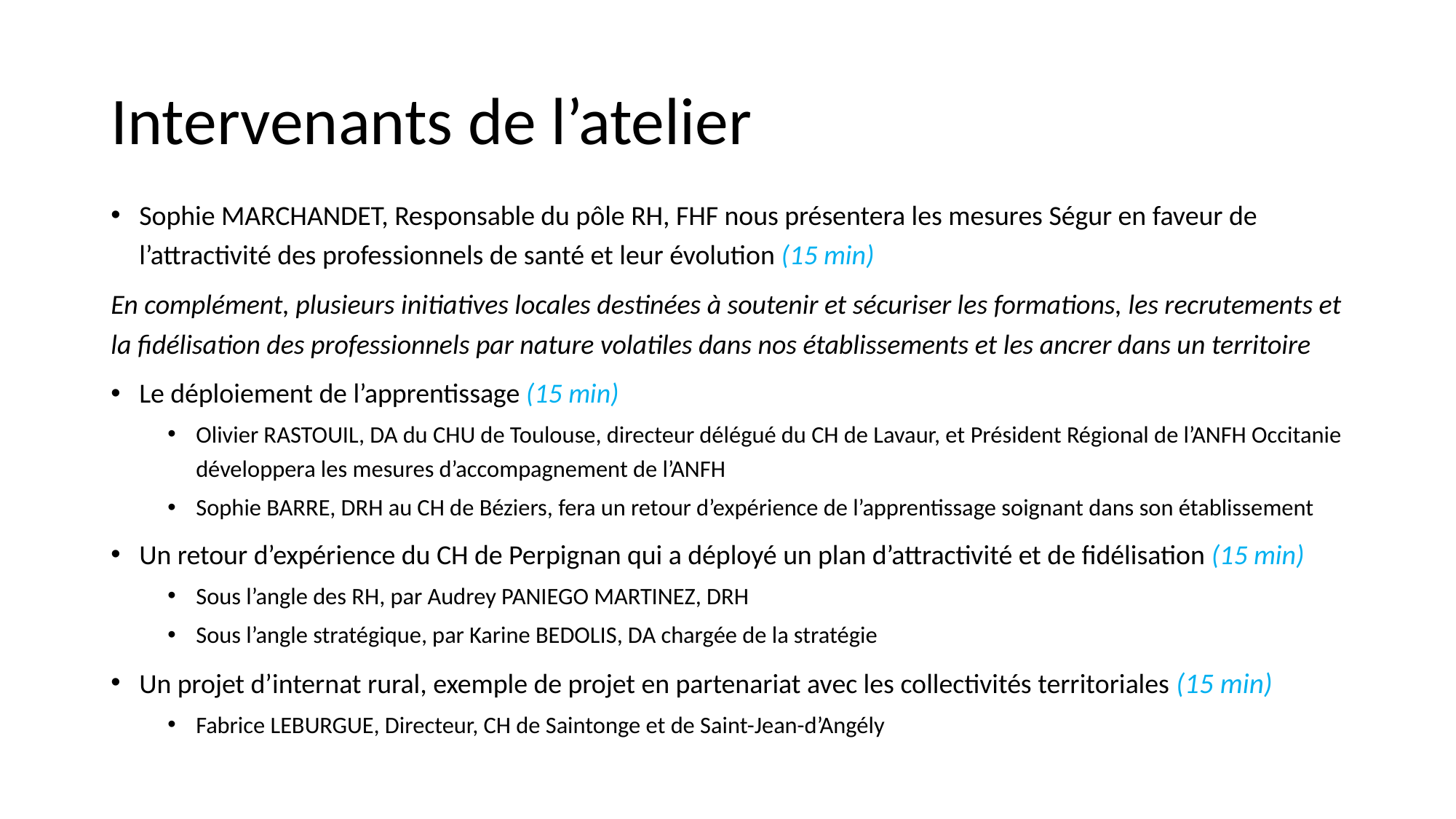

# Intervenants de l’atelier
Sophie MARCHANDET, Responsable du pôle RH, FHF nous présentera les mesures Ségur en faveur de l’attractivité des professionnels de santé et leur évolution (15 min)
En complément, plusieurs initiatives locales destinées à soutenir et sécuriser les formations, les recrutements et la fidélisation des professionnels par nature volatiles dans nos établissements et les ancrer dans un territoire
Le déploiement de l’apprentissage (15 min)
Olivier RASTOUIL, DA du CHU de Toulouse, directeur délégué du CH de Lavaur, et Président Régional de l’ANFH Occitanie développera les mesures d’accompagnement de l’ANFH
Sophie BARRE, DRH au CH de Béziers, fera un retour d’expérience de l’apprentissage soignant dans son établissement
Un retour d’expérience du CH de Perpignan qui a déployé un plan d’attractivité et de fidélisation (15 min)
Sous l’angle des RH, par Audrey PANIEGO MARTINEZ, DRH
Sous l’angle stratégique, par Karine BEDOLIS, DA chargée de la stratégie
Un projet d’internat rural, exemple de projet en partenariat avec les collectivités territoriales (15 min)
Fabrice LEBURGUE, Directeur, CH de Saintonge et de Saint-Jean-d’Angély